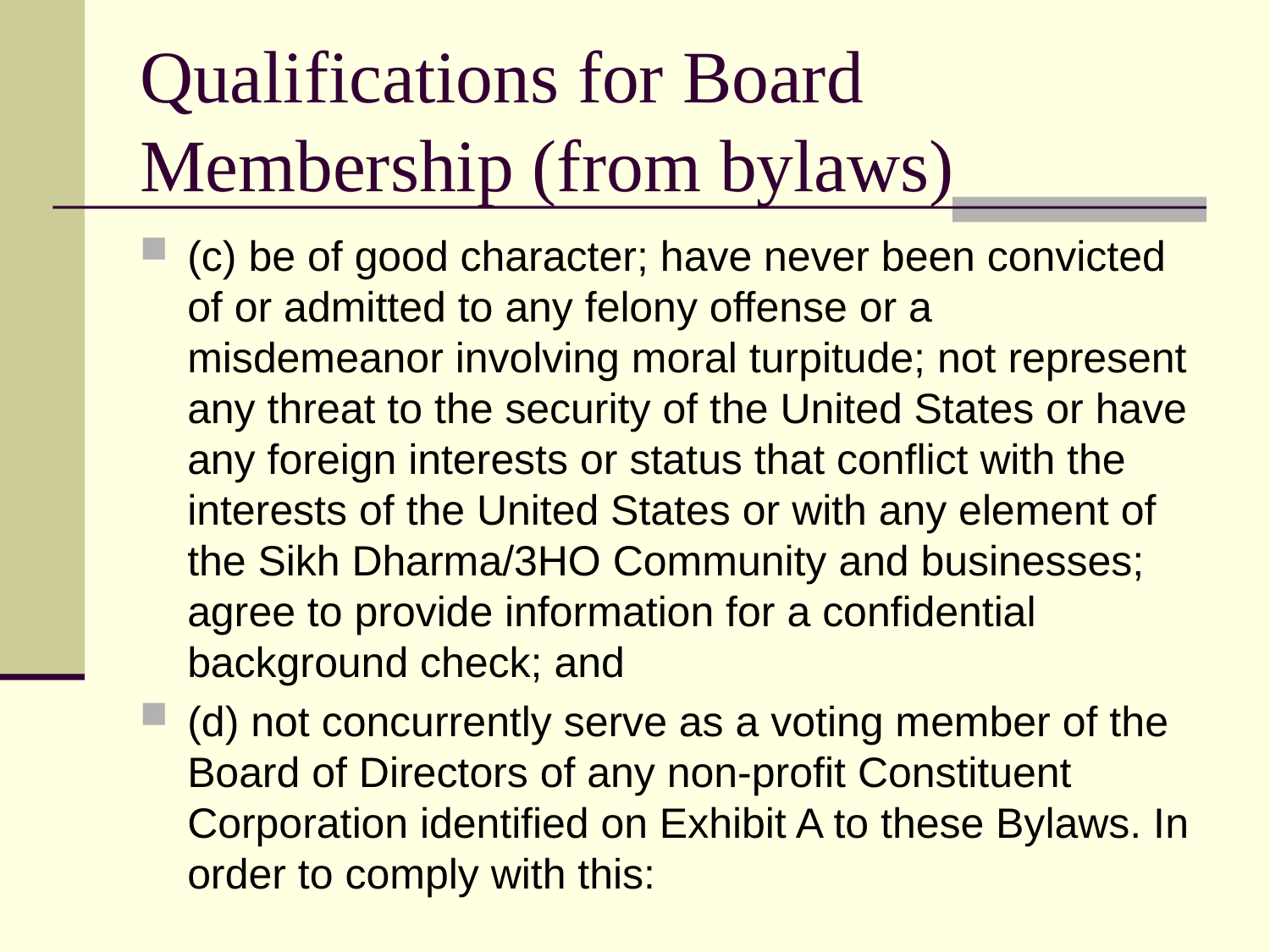

# Qualifications for Board Membership (from bylaws)
(c) be of good character; have never been convicted of or admitted to any felony offense or a misdemeanor involving moral turpitude; not represent any threat to the security of the United States or have any foreign interests or status that conflict with the interests of the United States or with any element of the Sikh Dharma/3HO Community and businesses; agree to provide information for a confidential background check; and
(d) not concurrently serve as a voting member of the Board of Directors of any non-profit Constituent Corporation identified on Exhibit A to these Bylaws. In order to comply with this: